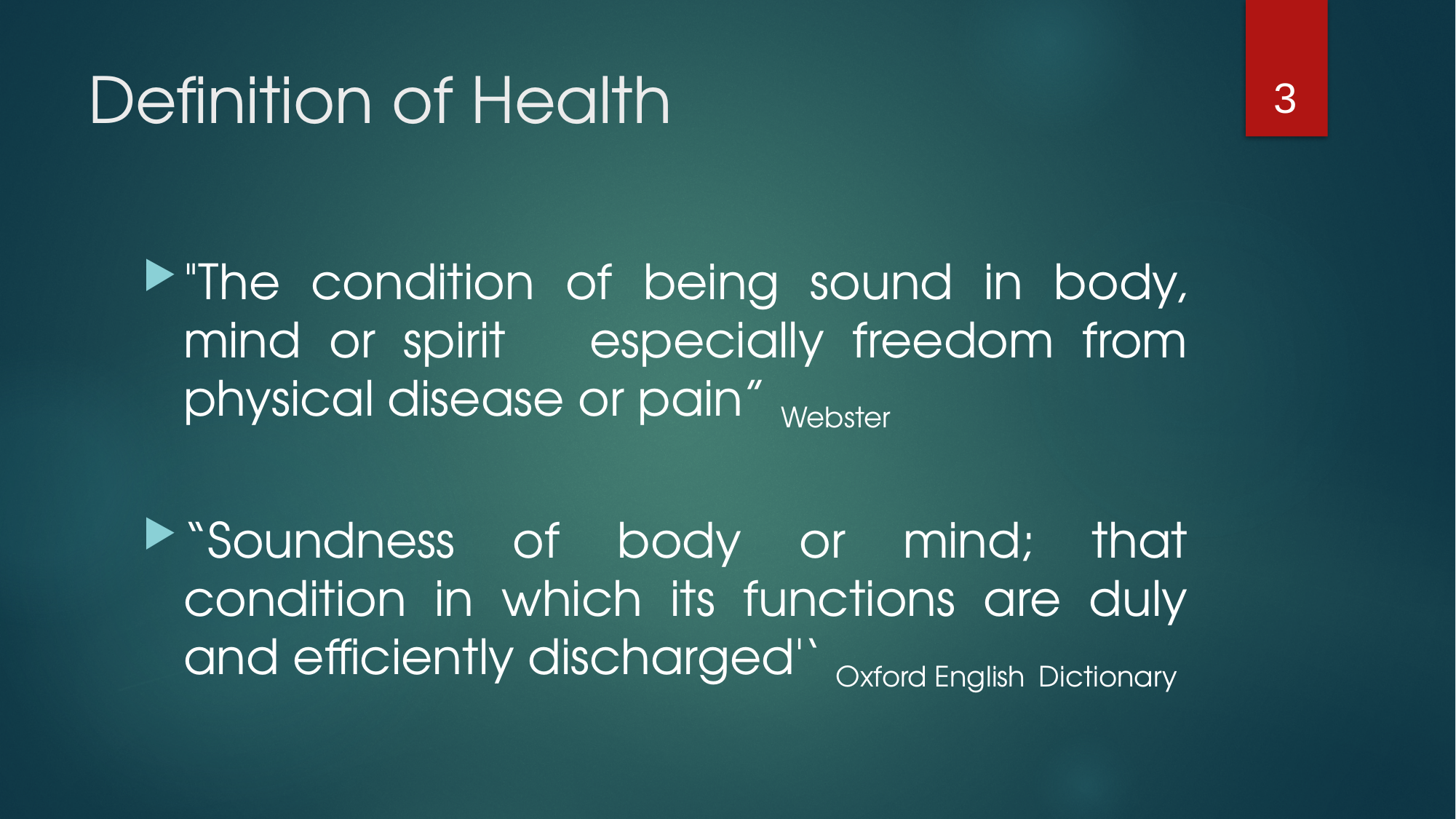

3
# Definition of Health
"The condition of being sound in body, mind or spirit   especially freedom from physical disease or pain” Webster

“Soundness of body or mind; that condition in which its functions are duly and efficiently discharged'‘ Oxford English Dictionary